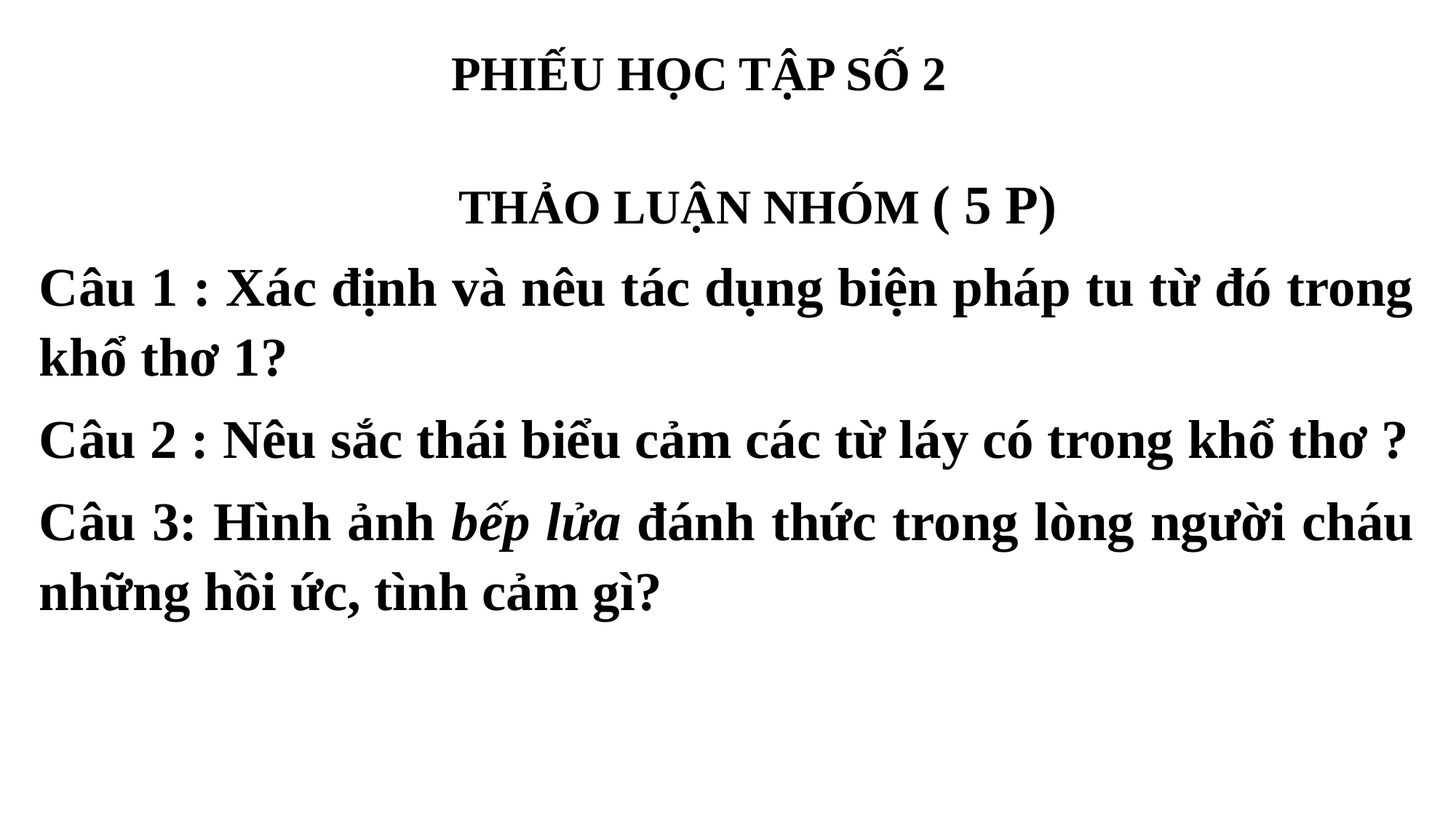

PHIẾU HỌC TẬP SỐ 2
     THẢO LUẬN NHÓM ( 5 P)
Câu 1 : Xác định và nêu tác dụng biện pháp tu từ đó trong khổ thơ 1?
Câu 2 : Nêu sắc thái biểu cảm các từ láy có trong khổ thơ ?
Câu 3: Hình ảnh bếp lửa đánh thức trong lòng người cháu những hồi ức, tình cảm gì?